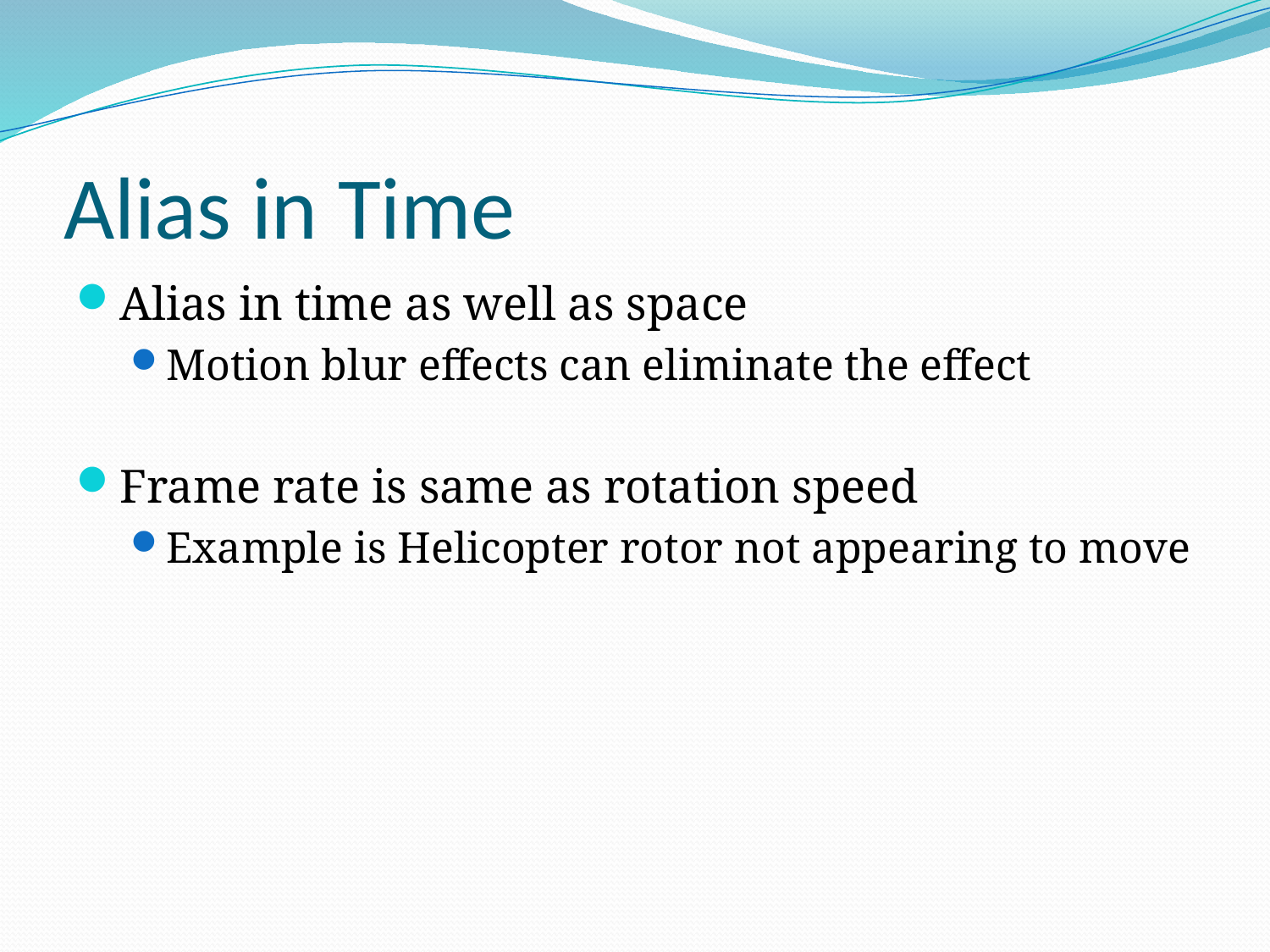

# Alias in Time
Alias in time as well as space
Motion blur effects can eliminate the effect

Frame rate is same as rotation speed
Example is Helicopter rotor not appearing to move